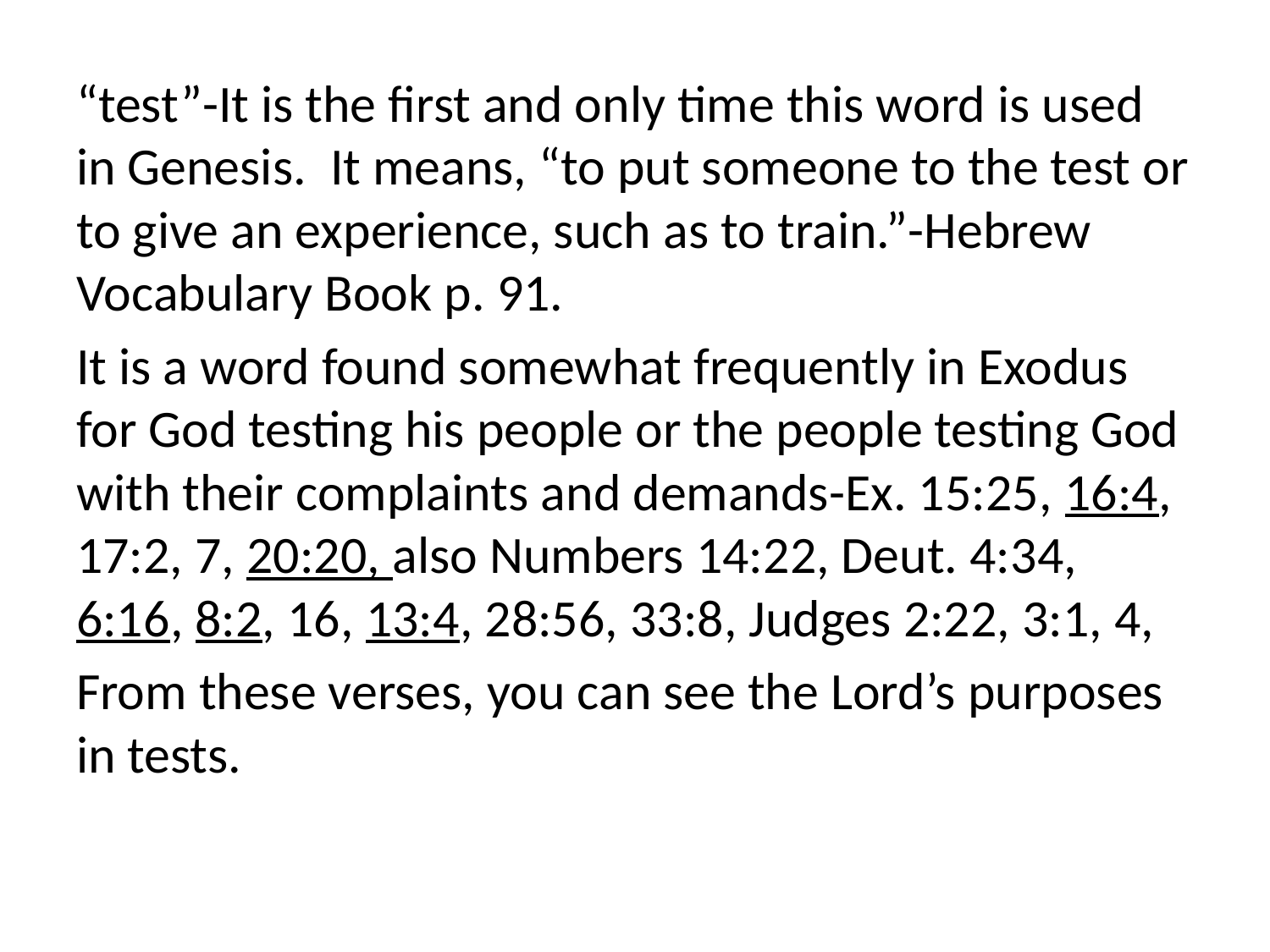

“test”-It is the first and only time this word is used in Genesis.  It means, “to put someone to the test or to give an experience, such as to train.”-Hebrew Vocabulary Book p. 91.
It is a word found somewhat frequently in Exodus for God testing his people or the people testing God with their complaints and demands-Ex. 15:25, 16:4, 17:2, 7, 20:20, also Numbers 14:22, Deut. 4:34, 6:16, 8:2, 16, 13:4, 28:56, 33:8, Judges 2:22, 3:1, 4,
From these verses, you can see the Lord’s purposes in tests.